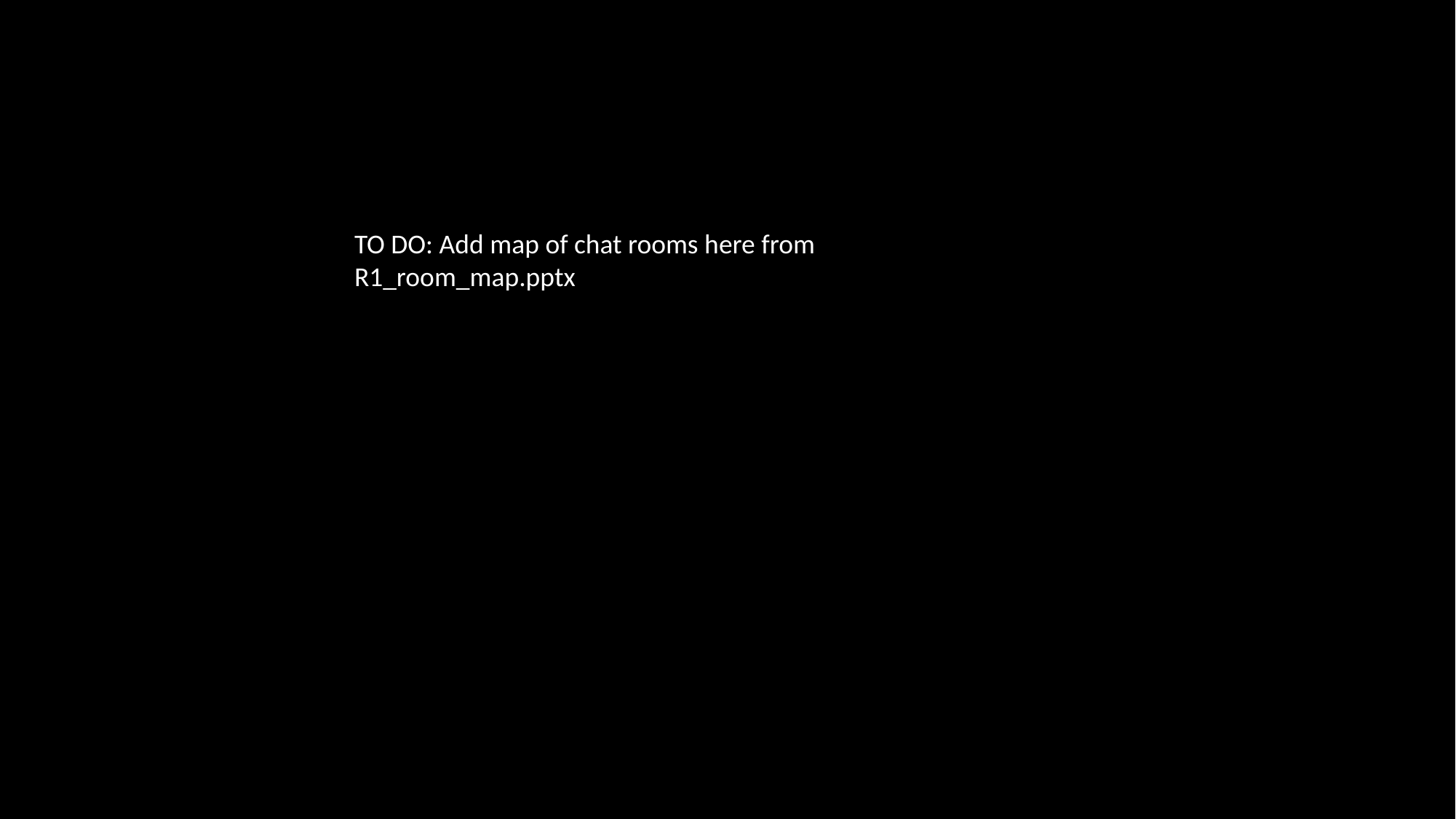

TO DO: Add map of chat rooms here from R1_room_map.pptx